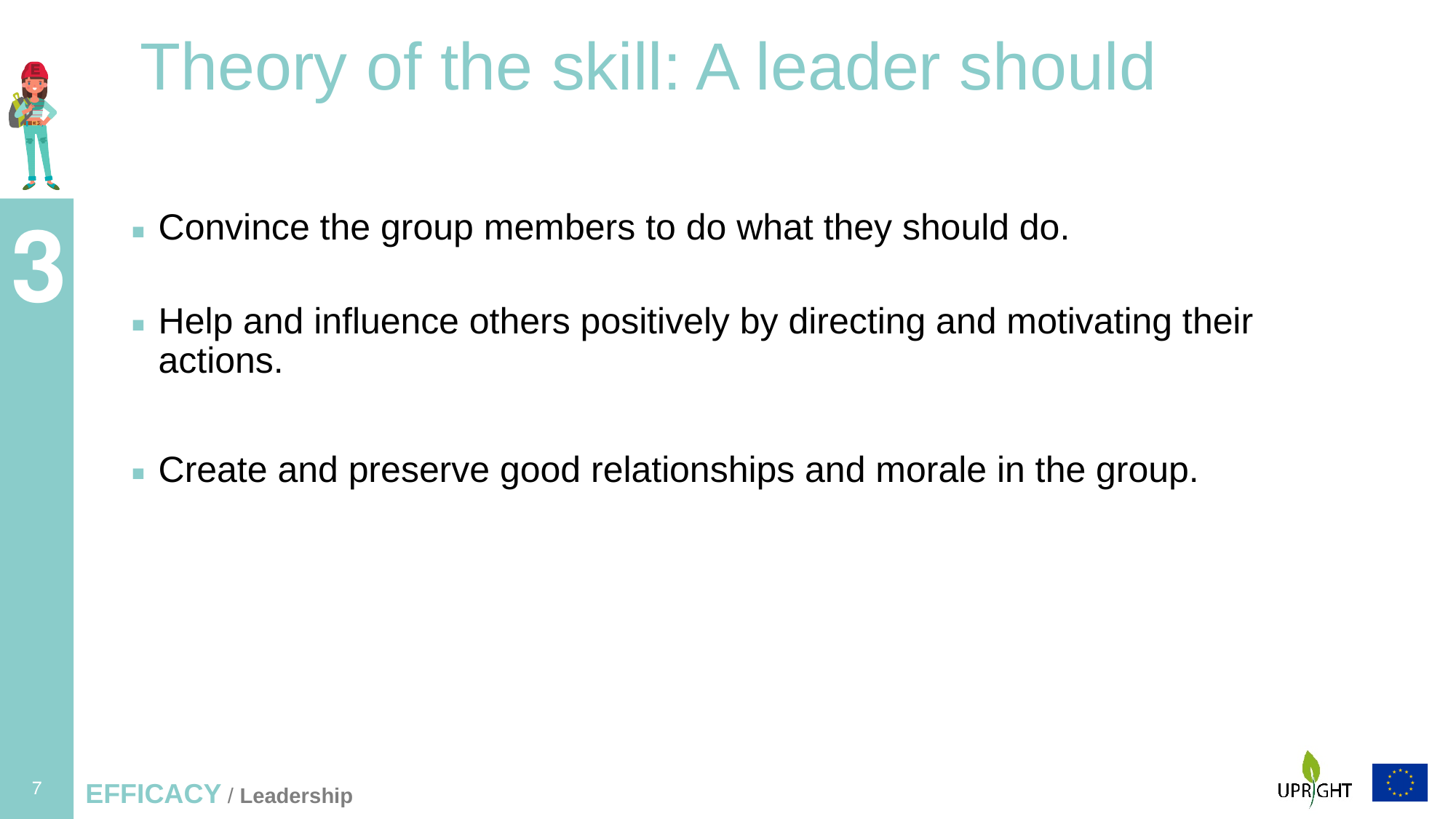

# Theory of the skill: A leader should
Convince the group members to do what they should do.

Help and influence others positively by directing and motivating their actions.

Create and preserve good relationships and morale in the group.